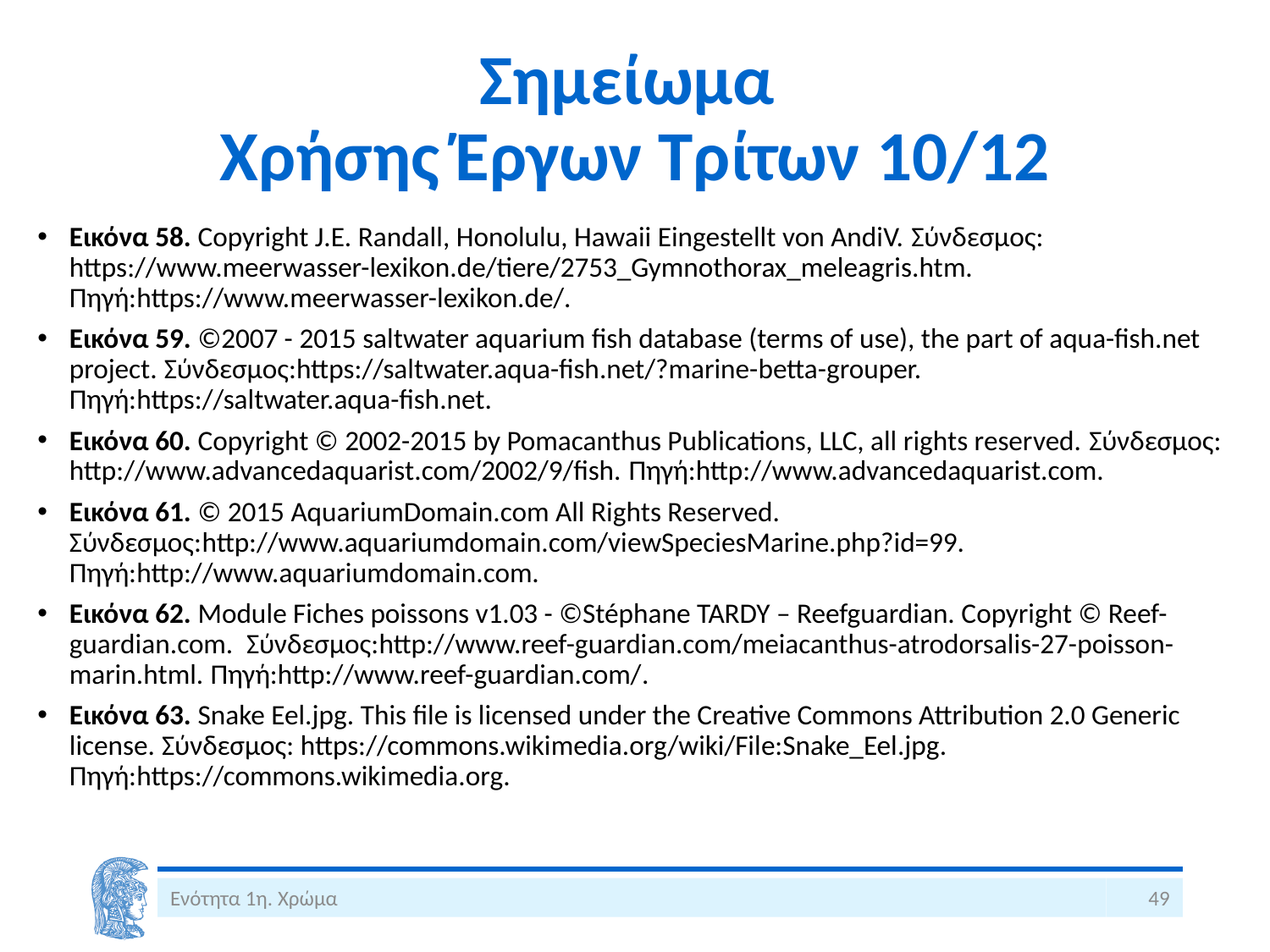

# Σημείωμα Χρήσης Έργων Τρίτων 10/12
Εικόνα 58. Copyright J.E. Randall, Honolulu, Hawaii Eingestellt von AndiV. Σύνδεσμος: https://www.meerwasser-lexikon.de/tiere/2753_Gymnothorax_meleagris.htm. Πηγή:https://www.meerwasser-lexikon.de/.
Εικόνα 59. ©2007 - 2015 saltwater aquarium fish database (terms of use), the part of aqua-fish.net project. Σύνδεσμος:https://saltwater.aqua-fish.net/?marine-betta-grouper.  Πηγή:https://saltwater.aqua-fish.net.
Εικόνα 60. Copyright © 2002-2015 by Pomacanthus Publications, LLC, all rights reserved. Σύνδεσμος: http://www.advancedaquarist.com/2002/9/fish. Πηγή:http://www.advancedaquarist.com.
Εικόνα 61. © 2015 AquariumDomain.com All Rights Reserved. Σύνδεσμος:http://www.aquariumdomain.com/viewSpeciesMarine.php?id=99.  Πηγή:http://www.aquariumdomain.com.
Εικόνα 62. Module Fiches poissons v1.03 - ©Stéphane TARDY – Reefguardian. Copyright © Reef-guardian.com.  Σύνδεσμος:http://www.reef-guardian.com/meiacanthus-atrodorsalis-27-poisson-marin.html. Πηγή:http://www.reef-guardian.com/.
Εικόνα 63. Snake Eel.jpg. This file is licensed under the Creative Commons Attribution 2.0 Generic license. Σύνδεσμος: https://commons.wikimedia.org/wiki/File:Snake_Eel.jpg. Πηγή:https://commons.wikimedia.org.
Ενότητα 1η. Χρώμα
49